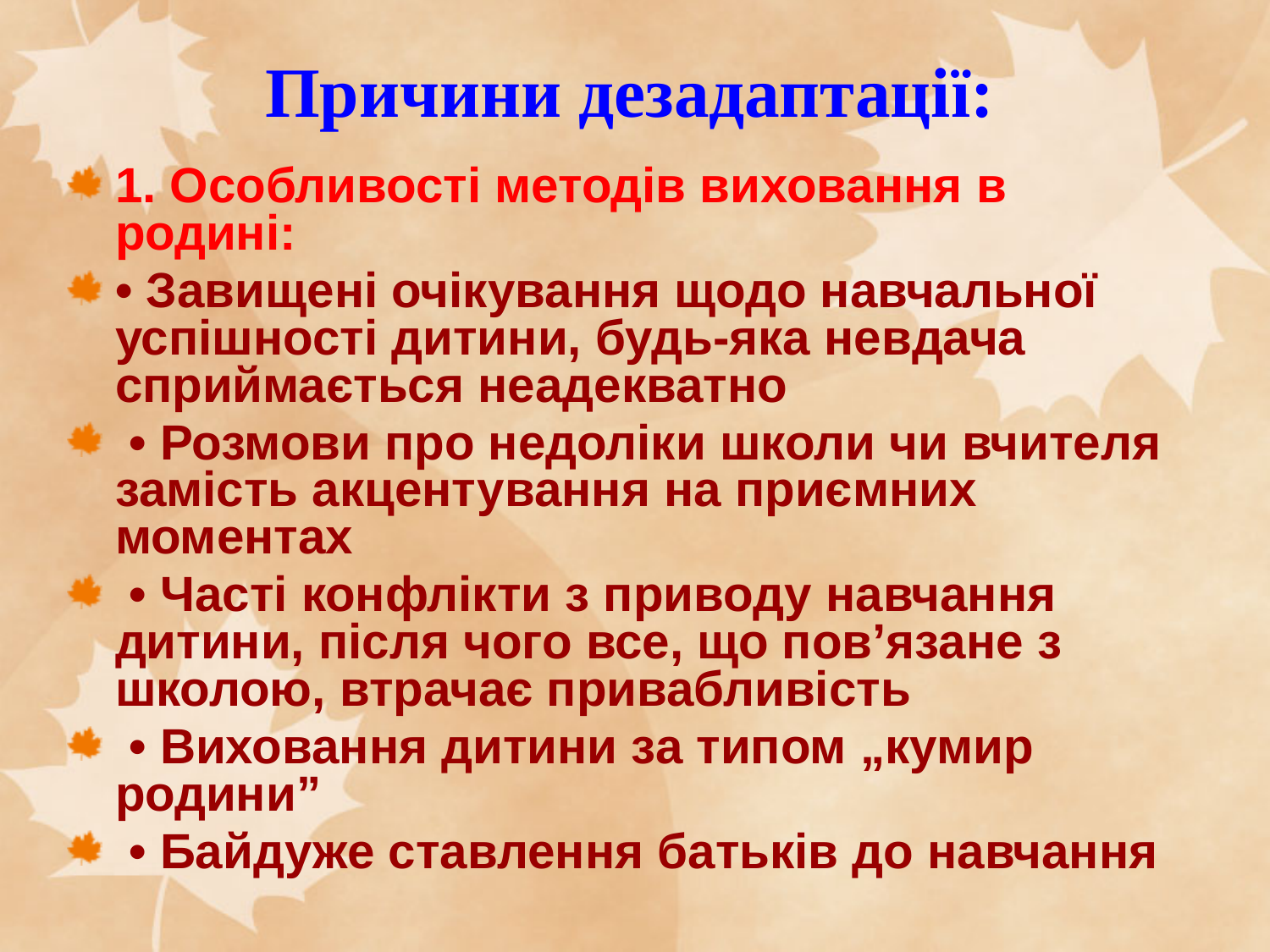

# Причини дезадаптації:
1. Особливості методів виховання в родині:
• Завищені очікування щодо навчальної успішності дитини, будь-яка невдача сприймається неадекватно
 • Розмови про недоліки школи чи вчителя замість акцентування на приємних моментах
 • Часті конфлікти з приводу навчання дитини, після чого все, що пов’язане з школою, втрачає привабливість
 • Виховання дитини за типом „кумир родини”
 • Байдуже ставлення батьків до навчання